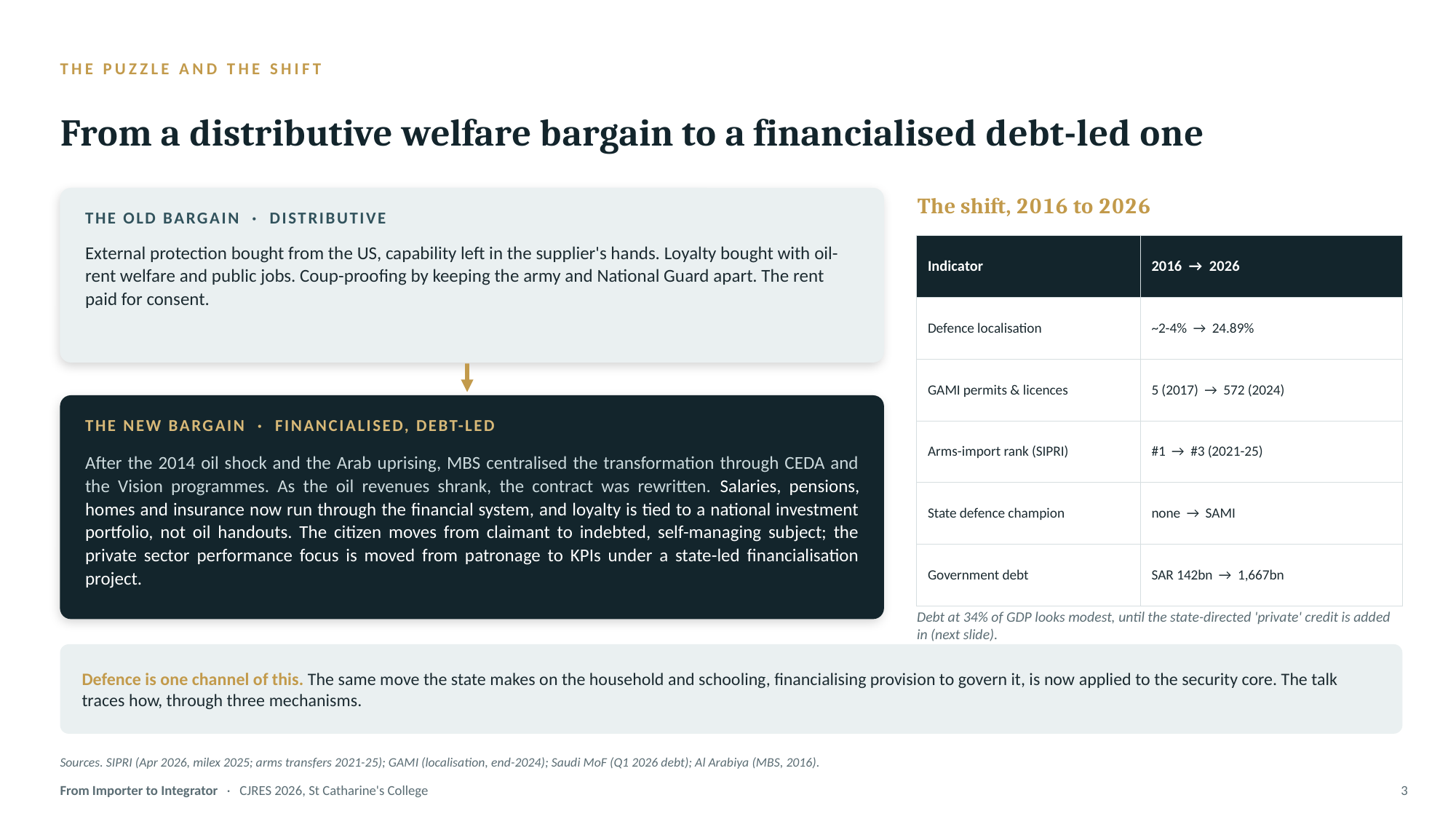

THE PUZZLE AND THE SHIFT
From a distributive welfare bargain to a financialised debt-led one

The shift, 2016 to 2026
THE OLD BARGAIN  ·  DISTRIBUTIVE

Indicator

2016  →  2026
External protection bought from the US, capability left in the supplier's hands. Loyalty bought with oil-rent welfare and public jobs. Coup-proofing by keeping the army and National Guard apart. The rent paid for consent.

Defence localisation

~2-4%  →  24.89%

GAMI permits & licences

5 (2017)  →  572 (2024)

THE NEW BARGAIN  ·  FINANCIALISED, DEBT-LED

Arms-import rank (SIPRI)

#1  →  #3 (2021-25)
After the 2014 oil shock and the Arab uprising, MBS centralised the transformation through CEDA and the Vision programmes. As the oil revenues shrank, the contract was rewritten. Salaries, pensions, homes and insurance now run through the financial system, and loyalty is tied to a national investment portfolio, not oil handouts. The citizen moves from claimant to indebted, self-managing subject; the private sector performance focus is moved from patronage to KPIs under a state-led financialisation project.

State defence champion

none  →  SAMI

Government debt

SAR 142bn  →  1,667bn
Debt at 34% of GDP looks modest, until the state-directed 'private' credit is added in (next slide).

Defence is one channel of this. The same move the state makes on the household and schooling, financialising provision to govern it, is now applied to the security core. The talk traces how, through three mechanisms.
Sources. SIPRI (Apr 2026, milex 2025; arms transfers 2021-25); GAMI (localisation, end-2024); Saudi MoF (Q1 2026 debt); Al Arabiya (MBS, 2016).
From Importer to Integrator   ·   CJRES 2026, St Catharine's College
3